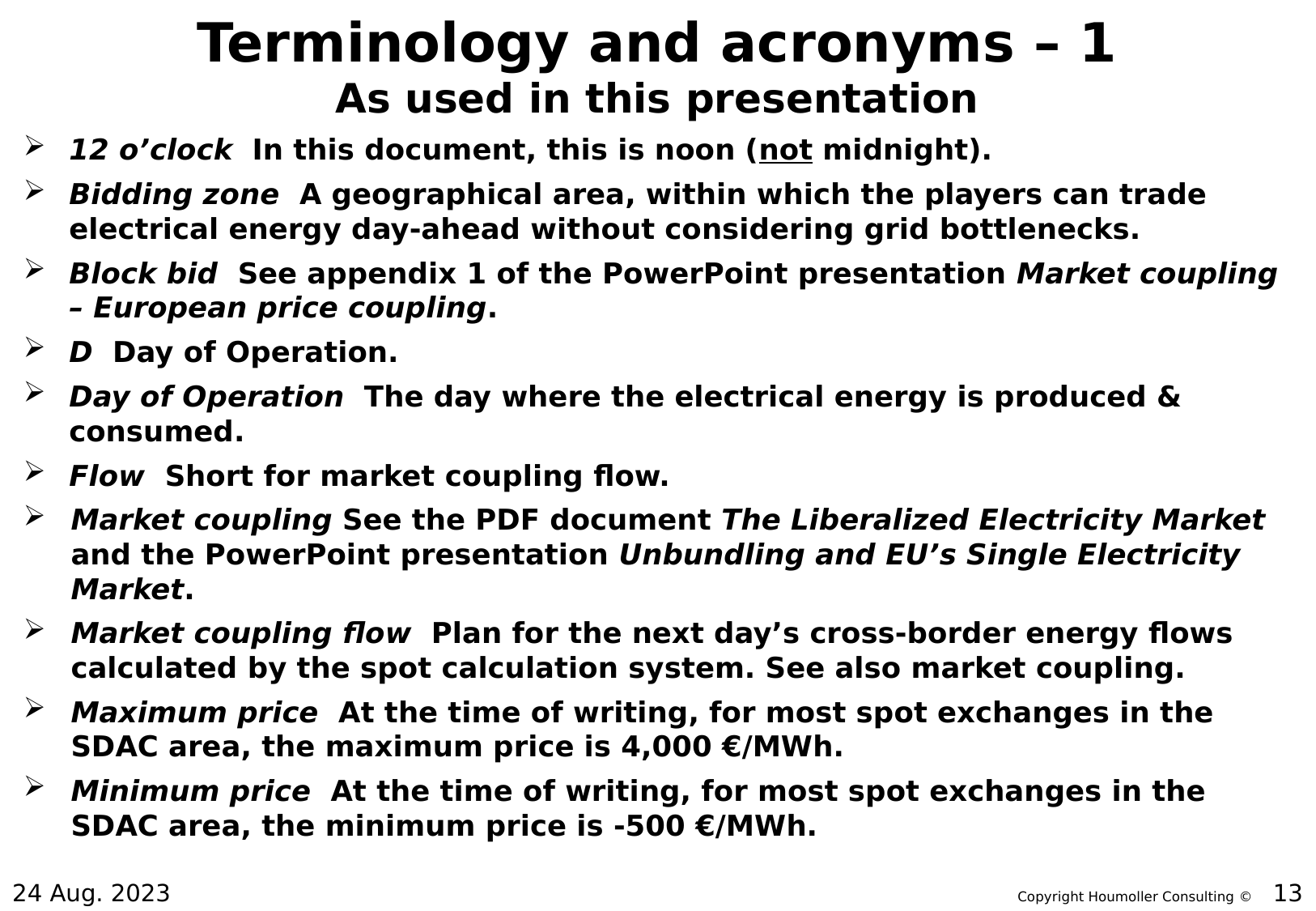

# Terminology and acronyms – 1 As used in this presentation
12 o’clock  In this document, this is noon (not midnight).
Bidding zone  A geographical area, within which the players can trade electrical energy day-ahead without considering grid bottlenecks.
Block bid  See appendix 1 of the PowerPoint presentation Market coupling – European price coupling.
D  Day of Operation.
Day of Operation  The day where the electrical energy is produced & consumed.
Flow  Short for market coupling flow.
Market coupling See the PDF document The Liberalized Electricity Market and the PowerPoint presentation Unbundling and EU’s Single Electricity Market.
Market coupling flow  Plan for the next day’s cross-border energy flows calculated by the spot calculation system. See also market coupling.
Maximum price  At the time of writing, for most spot exchanges in the SDAC area, the maximum price is 4,000 €/MWh.
Minimum price  At the time of writing, for most spot exchanges in the SDAC area, the minimum price is -500 €/MWh.
24 Aug. 2023
13